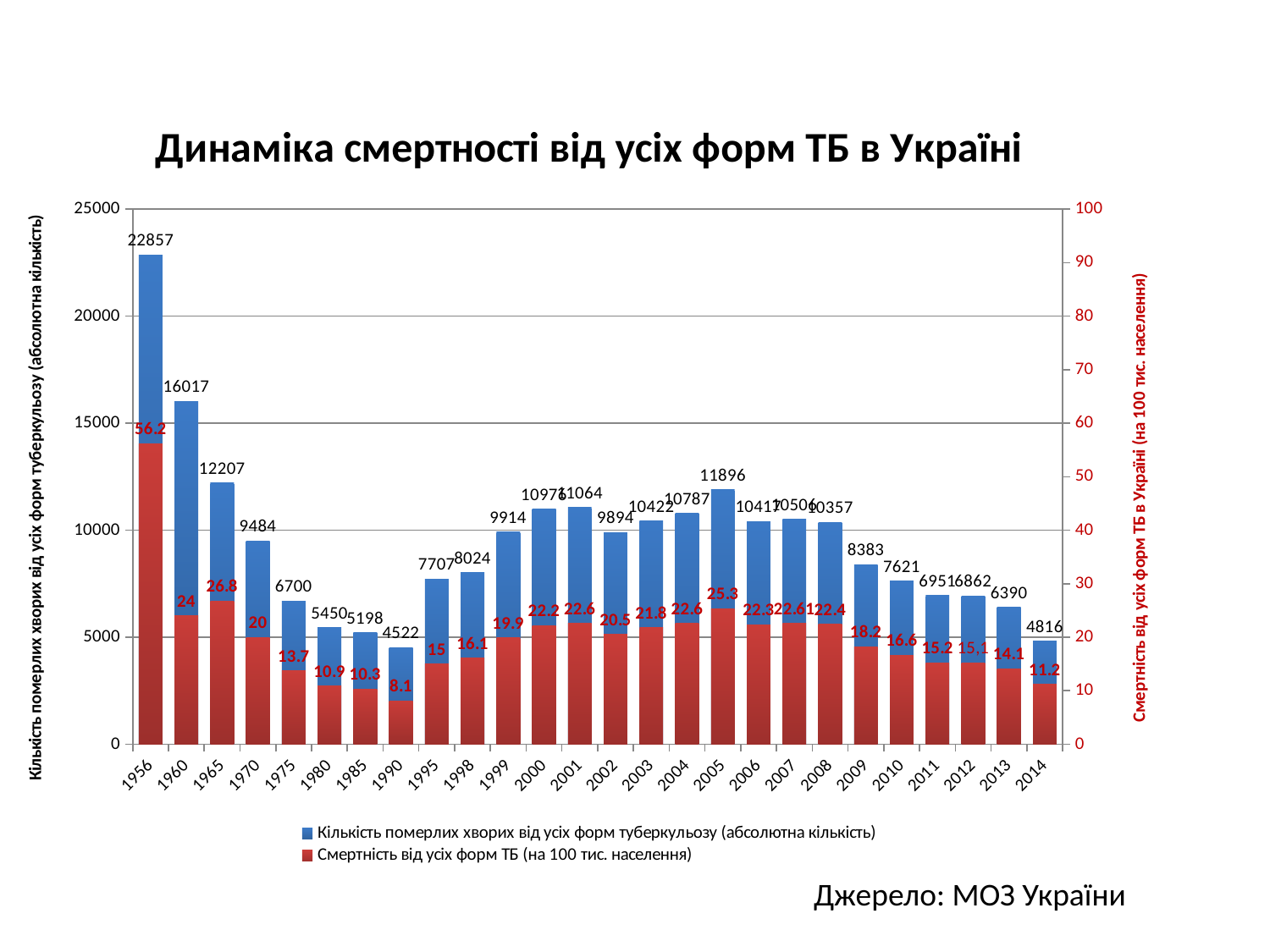

### Chart: Динаміка смертності від усіх форм ТБ в Україні

| Category | Кількість померлих хворих від усіх форм туберкульозу (абсолютна кількість) | Смертність від усіх форм ТБ (на 100 тис. населення) |
|---|---|---|
| 1956 | 22857.0 | 56.2 |
| 1960 | 16017.0 | 24.0 |
| 1965 | 12207.0 | 26.8 |
| 1970 | 9484.0 | 20.0 |
| 1975 | 6700.0 | 13.7 |
| 1980 | 5450.0 | 10.9 |
| 1985 | 5198.0 | 10.3 |
| 1990 | 4522.0 | 8.1 |
| 1995 | 7707.0 | 15.0 |
| 1998 | 8024.0 | 16.1 |
| 1999 | 9914.0 | 19.9 |
| 2000 | 10976.0 | 22.2 |
| 2001 | 11064.0 | 22.6 |
| 2002 | 9894.0 | 20.5 |
| 2003 | 10422.0 | 21.8 |
| 2004 | 10787.0 | 22.6 |
| 2005 | 11896.0 | 25.3 |
| 2006 | 10417.0 | 22.3 |
| 2007 | 10506.0 | 22.61000000000001 |
| 2008 | 10357.0 | 22.4 |
| 2009 | 8383.0 | 18.2 |
| 2010 | 7621.0 | 16.6 |
| 2011 | 6951.0 | 15.2 |
| 2012 | 6920.0 | 15.2 |
| 2013 | 6390.0 | 14.1 |
| 2014 | 4816.0 | 11.2 |
Джерело: МОЗ України